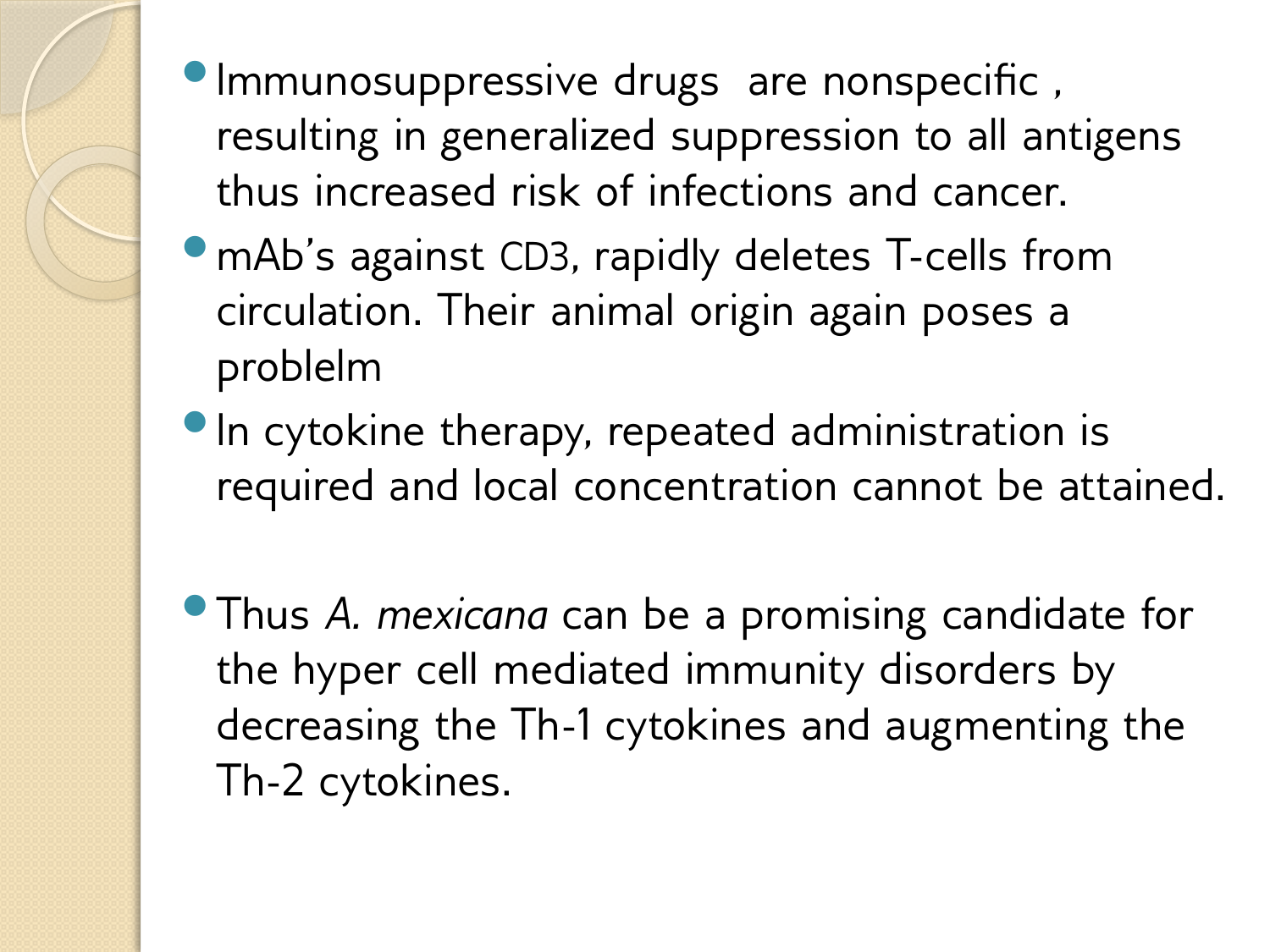

Immunosuppressive drugs  are nonspecific , resulting in generalized suppression to all antigens thus increased risk of infections and cancer.
mAb’s against CD3, rapidly deletes T-cells from circulation. Their animal origin again poses a problelm
In cytokine therapy, repeated administration is required and local concentration cannot be attained.

Thus A. mexicana can be a promising candidate for the hyper cell mediated immunity disorders by decreasing the Th-1 cytokines and augmenting the Th-2 cytokines.